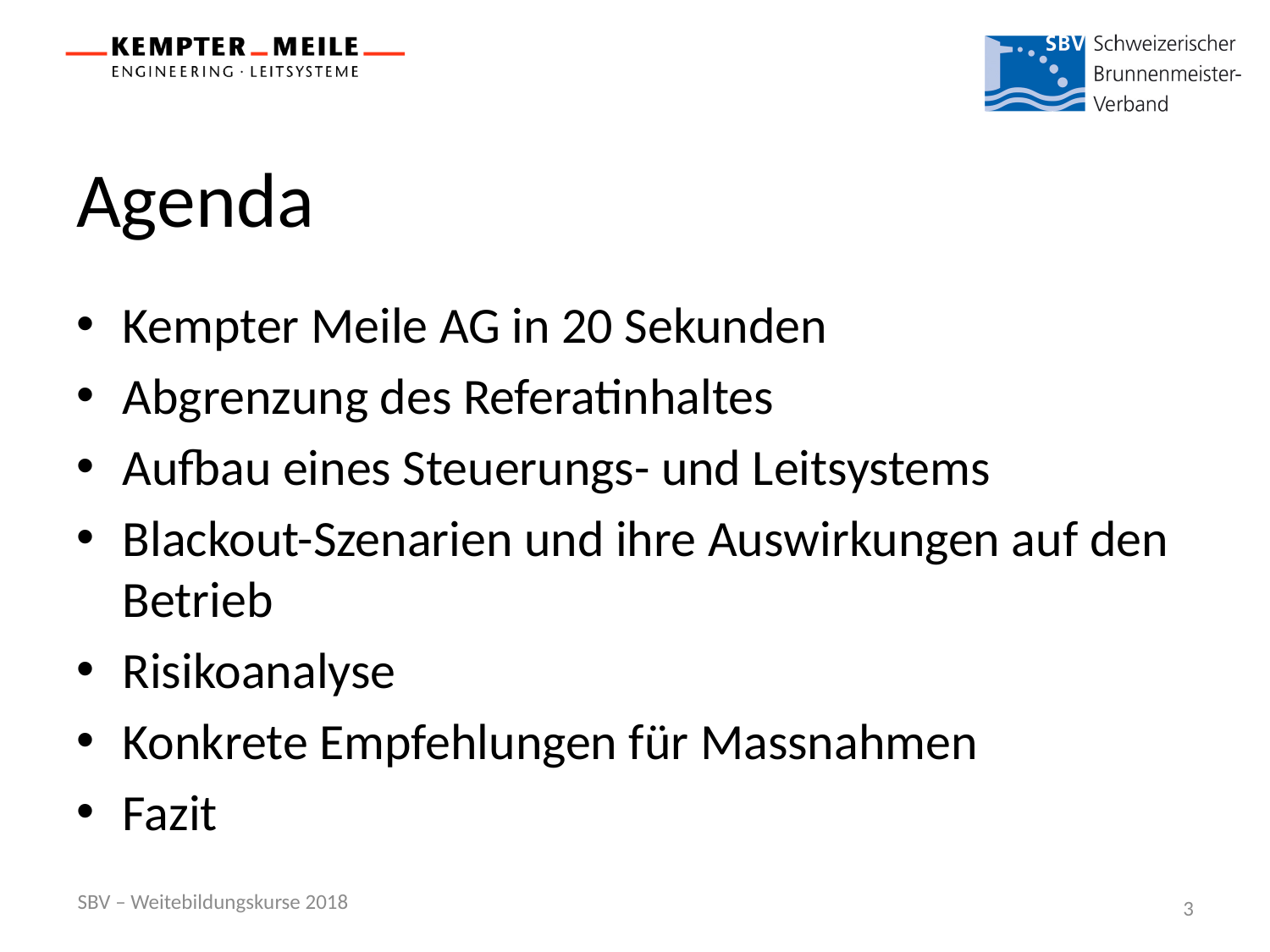

# Agenda
Kempter Meile AG in 20 Sekunden
Abgrenzung des Referatinhaltes
Aufbau eines Steuerungs- und Leitsystems
Blackout-Szenarien und ihre Auswirkungen auf den Betrieb
Risikoanalyse
Konkrete Empfehlungen für Massnahmen
Fazit

SBV – Weitebildungskurse 2018
3